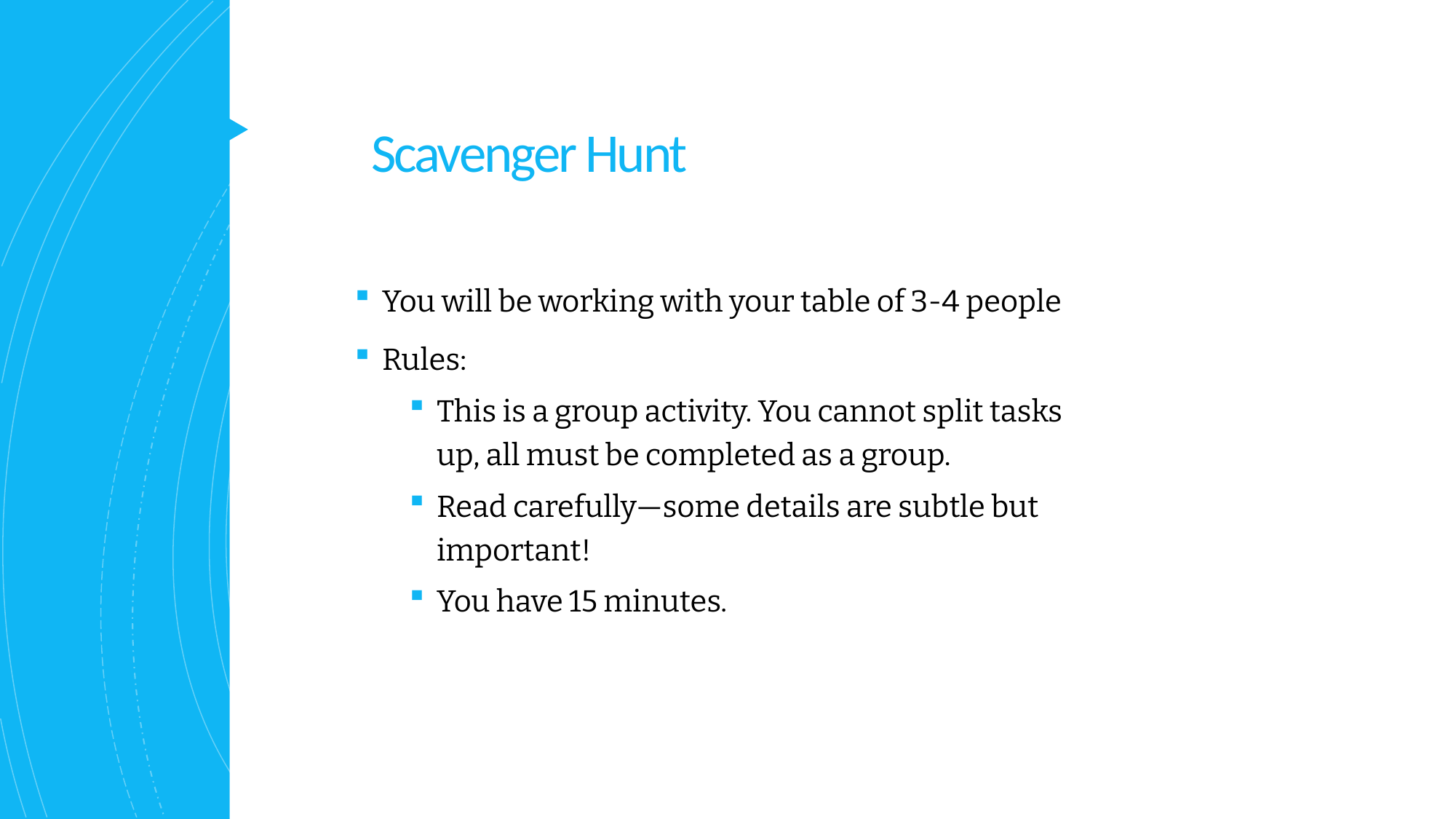

# Scavenger Hunt

You will be working with your table of 3-4 people
Rules:
This is a group activity. You cannot split tasks up, all must be completed as a group.
Read carefully—some details are subtle but important!
You have 15 minutes.